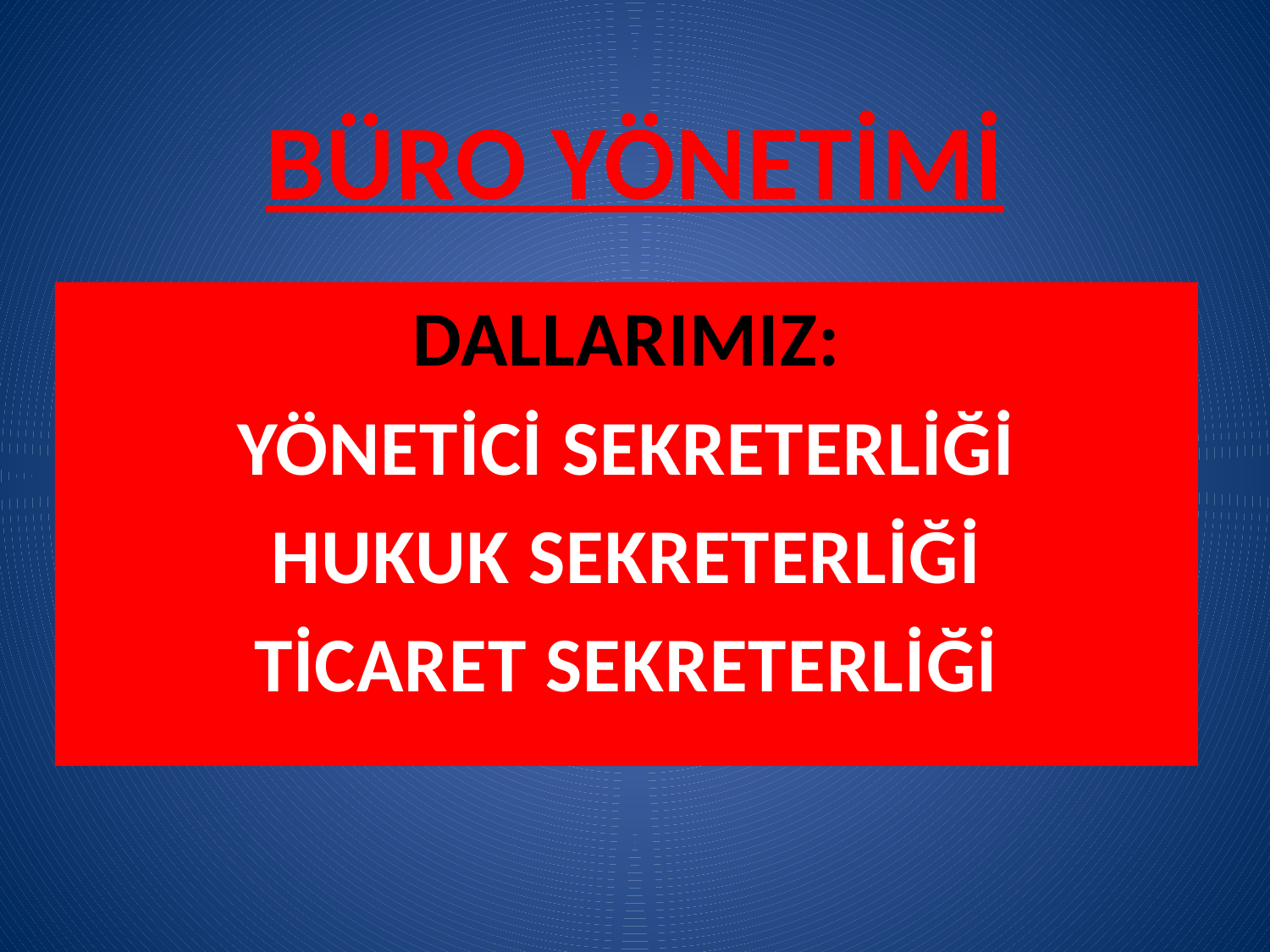

# BÜRO YÖNETİMİ
DALLARIMIZ:
YÖNETİCİ SEKRETERLİĞİ
HUKUK SEKRETERLİĞİ
TİCARET SEKRETERLİĞİ